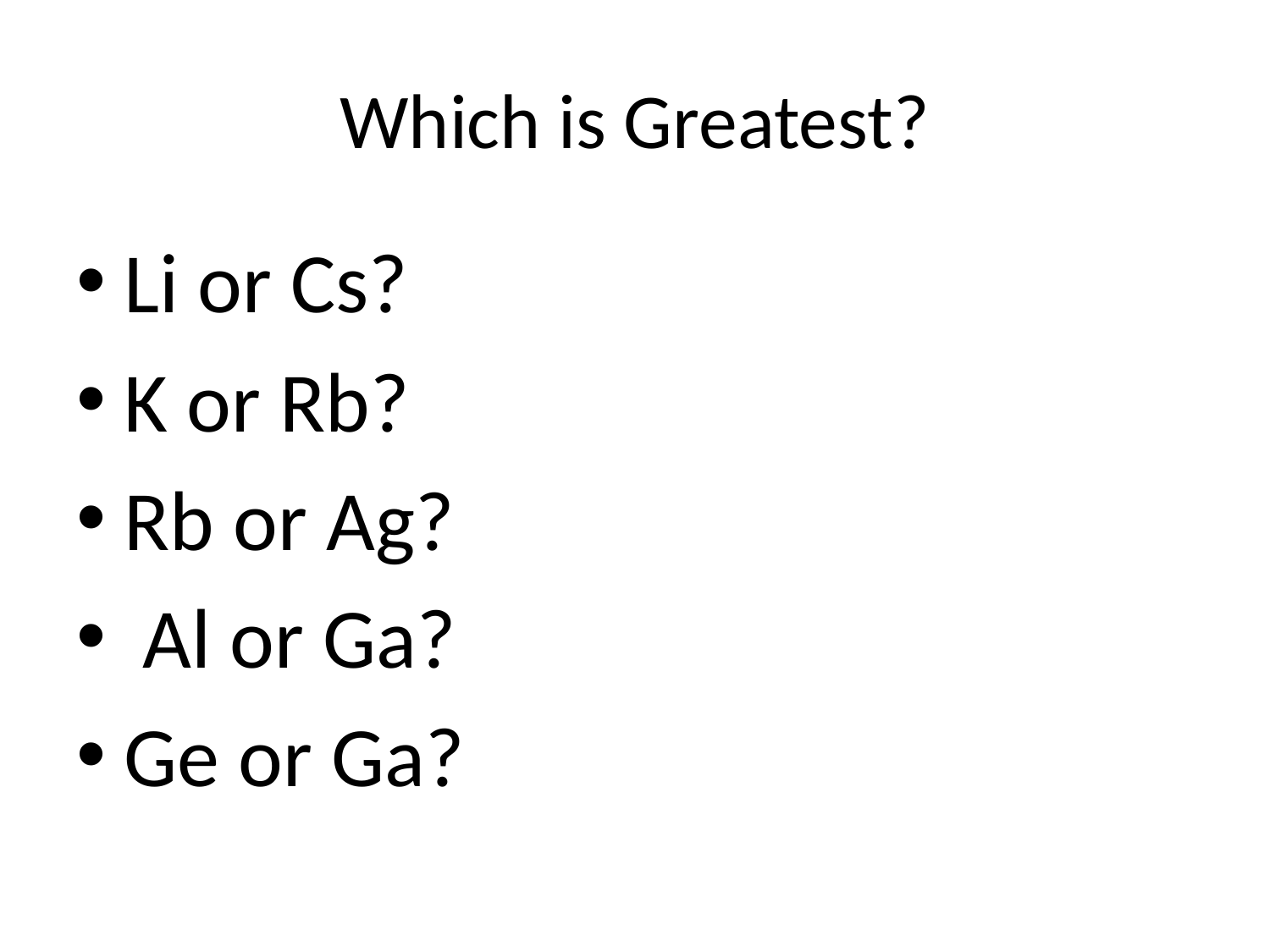

# Which is Greatest?
Li or Cs?
K or Rb?
Rb or Ag?
 Al or Ga?
Ge or Ga?